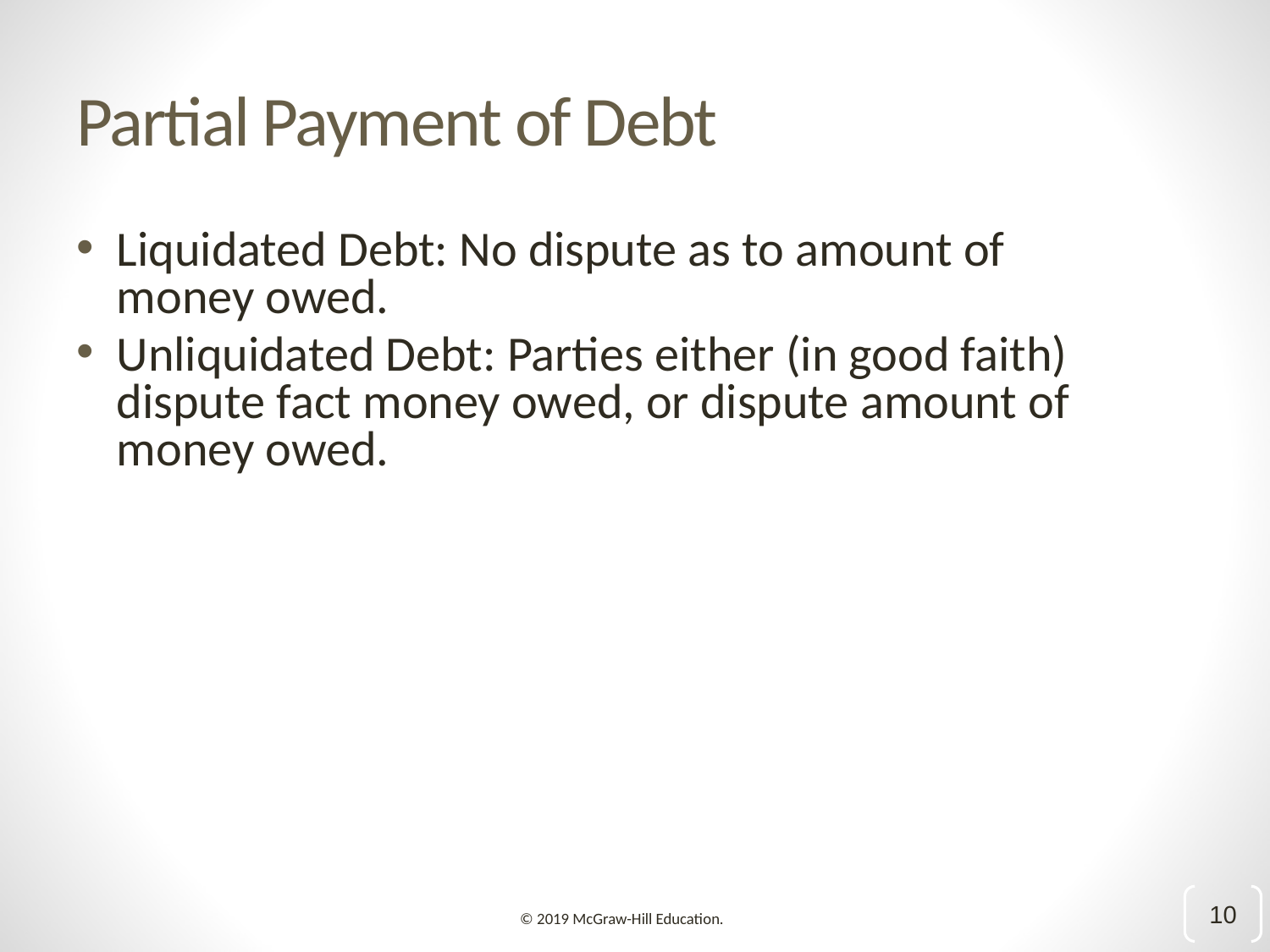

# Partial Payment of Debt
Liquidated Debt: No dispute as to amount of money owed.
Unliquidated Debt: Parties either (in good faith) dispute fact money owed, or dispute amount of money owed.
10